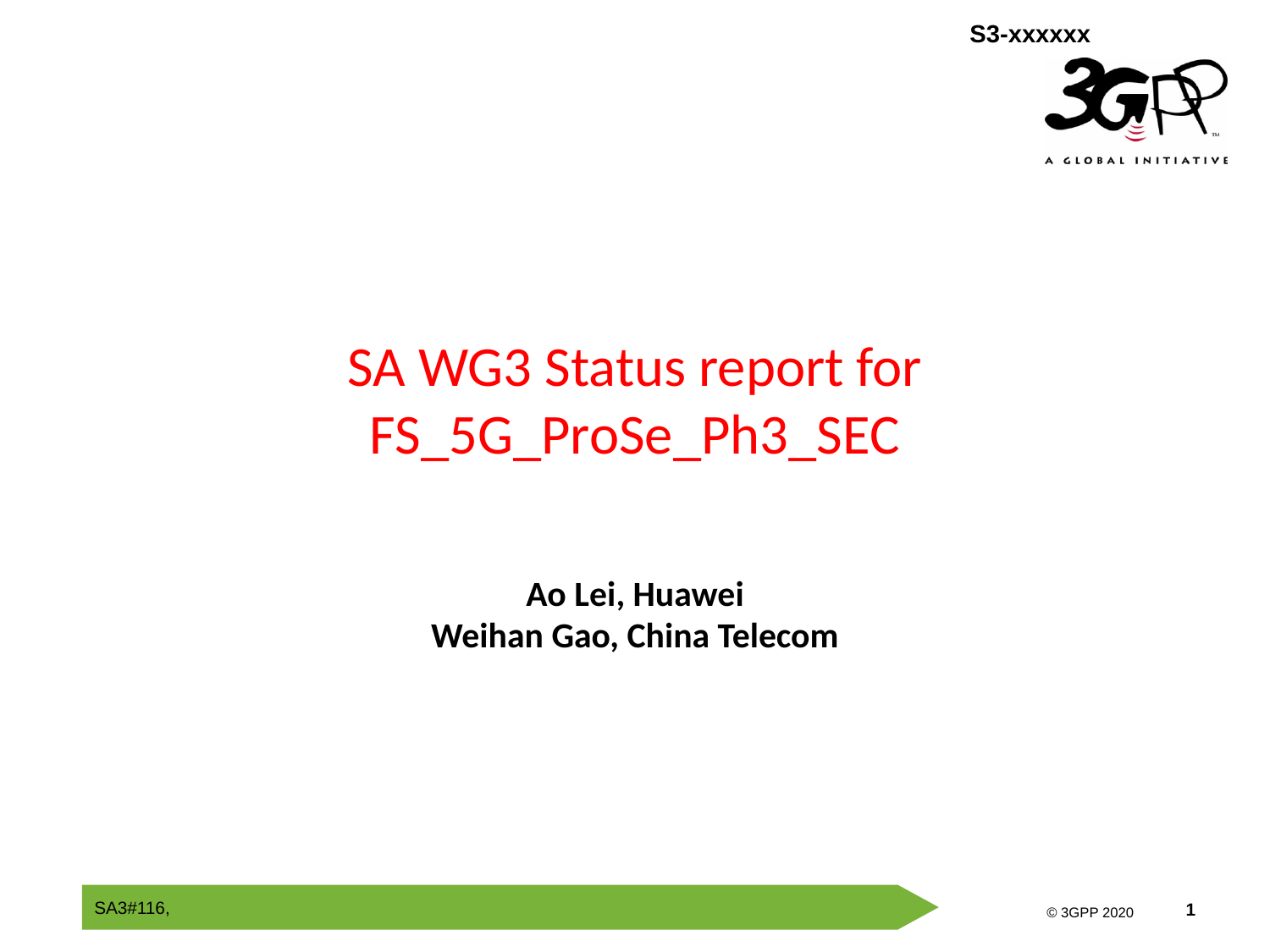

# SA WG3 Status report for FS_5G_ProSe_Ph3_SEC
Ao Lei, Huawei
Weihan Gao, China Telecom